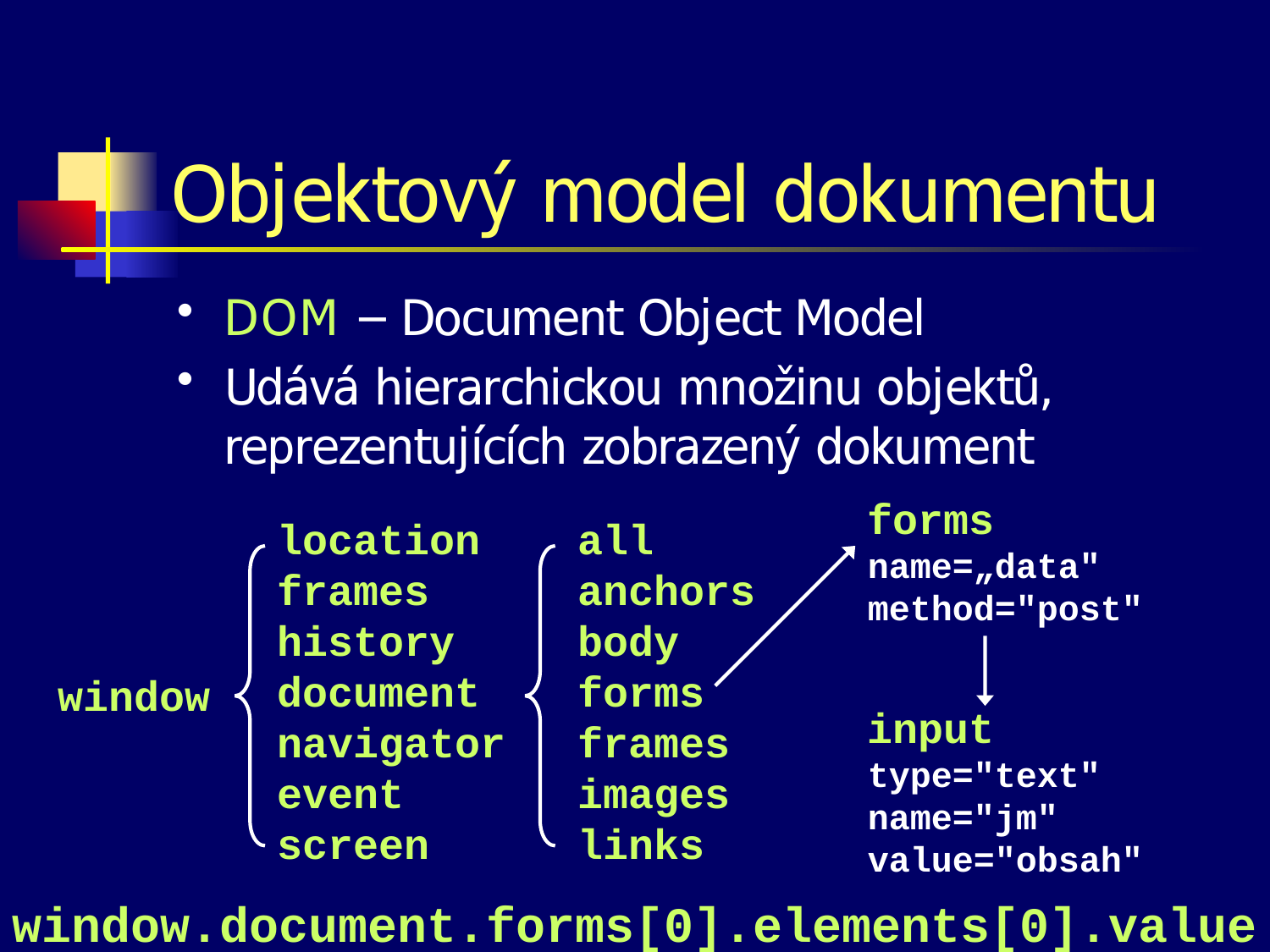

# Objektový model dokumentu
DOM – Document Object Model
Udává hierarchickou množinu objektů, reprezentujících zobrazený dokument
forms
name=„data"
method="post"
location
frames
history
document
navigator
event
screen
all
anchors
body
forms
frames
images
links

window
input
type="text"
name="jm"
value="obsah"
window.document.forms[0].elements[0].value